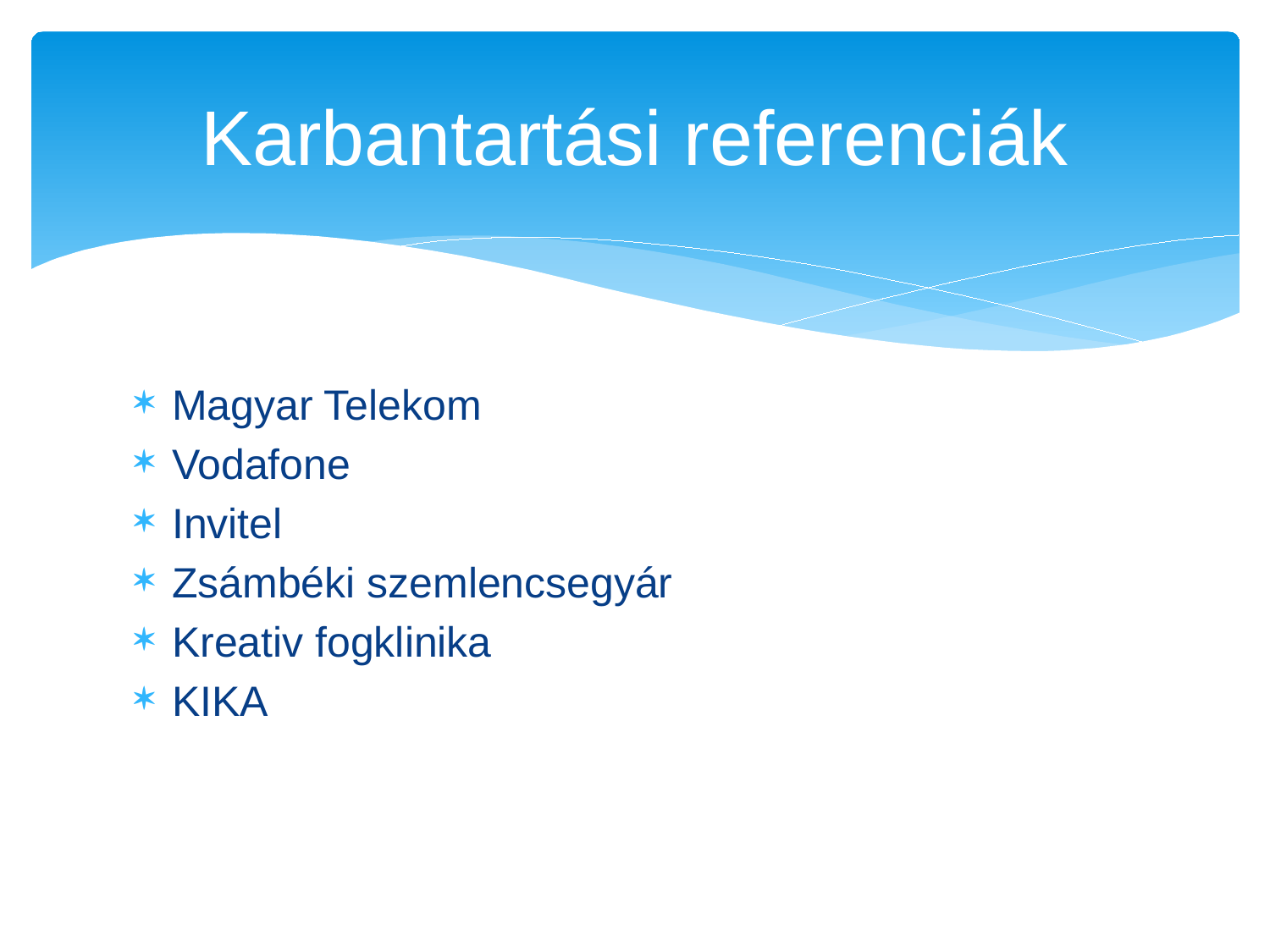

# Karbantartási referenciák
Magyar Telekom
Vodafone
Invitel
Zsámbéki szemlencsegyár
Kreativ fogklinika
KIKA